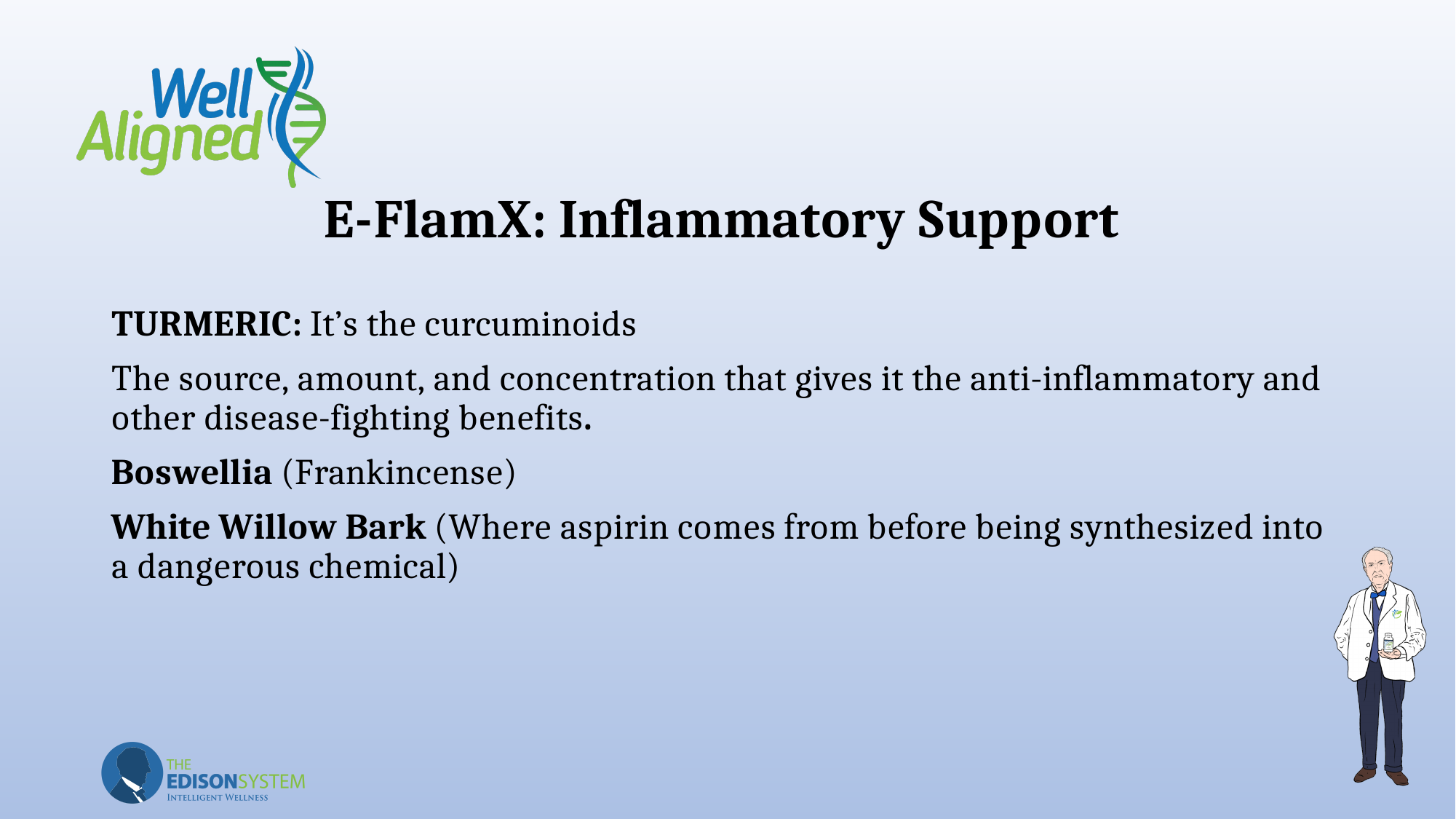

# E-FlamX: Inflammatory Support
TURMERIC: It’s the curcuminoids
The source, amount, and concentration that gives it the anti-inflammatory and other disease-fighting benefits.
Boswellia (Frankincense)
White Willow Bark (Where aspirin comes from before being synthesized into a dangerous chemical)